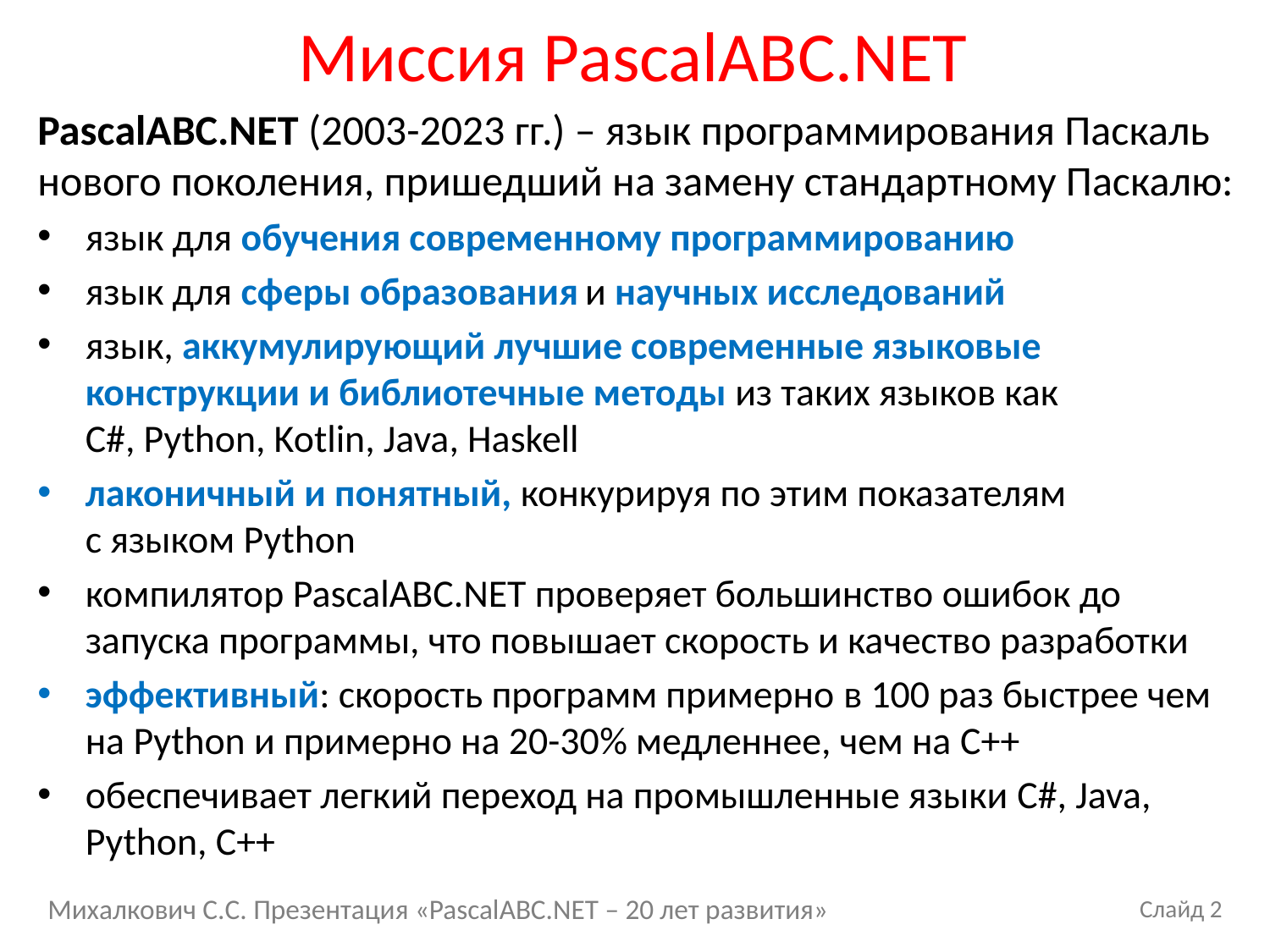

# Миссия PascalABC.NET
PascalABC.NET (2003-2023 гг.) – язык программирования Паскаль нового поколения, пришедший на замену стандартному Паскалю:
язык для обучения современному программированию
язык для сферы образования и научных исследований
язык, аккумулирующий лучшие современные языковые конструкции и библиотечные методы из таких языков как
C#, Python, Kotlin, Java, Haskell
лаконичный и понятный, конкурируя по этим показателям
с языком Python
компилятор PascalABC.NET проверяет большинство ошибок до запуска программы, что повышает скорость и качество разработки
эффективный: скорость программ примерно в 100 раз быстрее чем на Python и примерно на 20-30% медленнее, чем на C++
обеспечивает легкий переход на промышленные языки C#, Java, Python, C++
Михалкович С.С. Презентация «PascalABC.NET – 20 лет развития»
Слайд 2